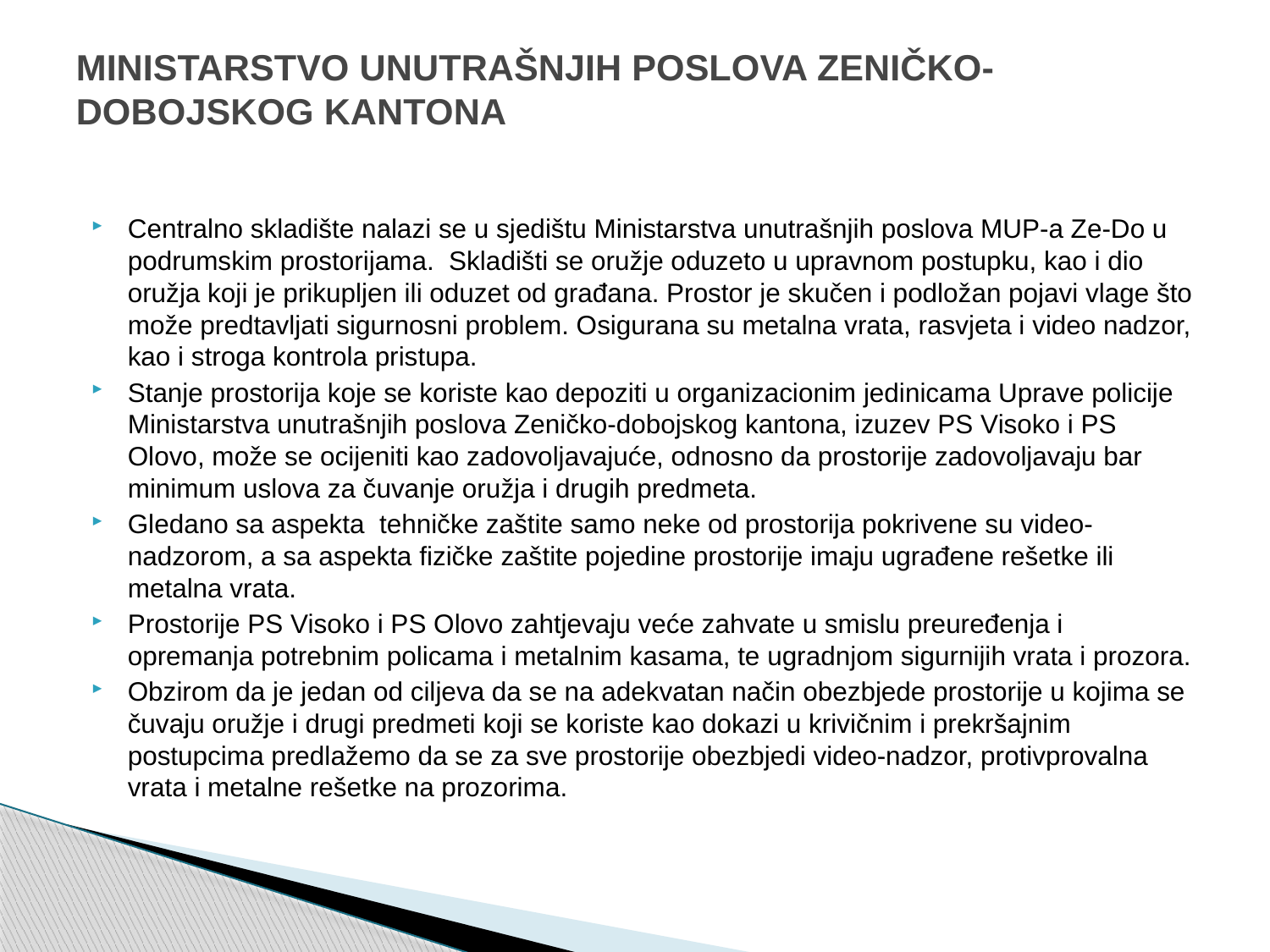

# MINISTARSTVO UNUTRAŠNJIH POSLOVA ZENIČKO-DOBOJSKOG KANTONA
Centralno skladište nalazi se u sjedištu Ministarstva unutrašnjih poslova MUP-a Ze-Do u podrumskim prostorijama.  Skladišti se oružje oduzeto u upravnom postupku, kao i dio oružja koji je prikupljen ili oduzet od građana. Prostor je skučen i podložan pojavi vlage što može predtavljati sigurnosni problem. Osigurana su metalna vrata, rasvjeta i video nadzor, kao i stroga kontrola pristupa.
Stanje prostorija koje se koriste kao depoziti u organizacionim jedinicama Uprave policije Ministarstva unutrašnjih poslova Zeničko-dobojskog kantona, izuzev PS Visoko i PS Olovo, može se ocijeniti kao zadovoljavajuće, odnosno da prostorije zadovoljavaju bar minimum uslova za čuvanje oružja i drugih predmeta.
Gledano sa aspekta  tehničke zaštite samo neke od prostorija pokrivene su video-nadzorom, a sa aspekta fizičke zaštite pojedine prostorije imaju ugrađene rešetke ili metalna vrata.
Prostorije PS Visoko i PS Olovo zahtjevaju veće zahvate u smislu preuređenja i opremanja potrebnim policama i metalnim kasama, te ugradnjom sigurnijih vrata i prozora.
Obzirom da je jedan od ciljeva da se na adekvatan način obezbjede prostorije u kojima se čuvaju oružje i drugi predmeti koji se koriste kao dokazi u krivičnim i prekršajnim postupcima predlažemo da se za sve prostorije obezbjedi video-nadzor, protivprovalna vrata i metalne rešetke na prozorima.